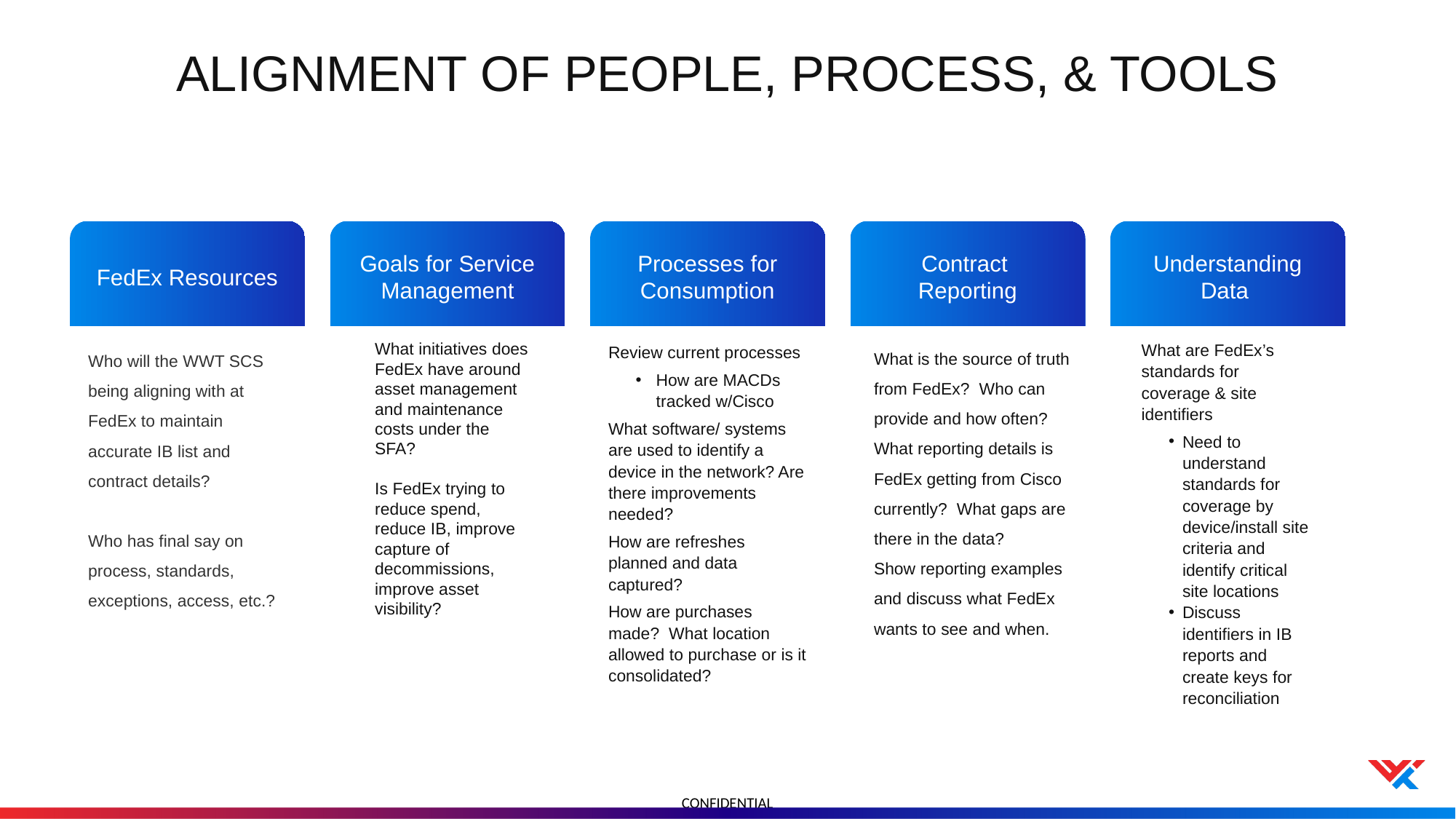

ALIGNMENT OF PEOPLE, PROCESS, & TOOLS
FedEx Resources
Goals for Service Management
Processes for Consumption
Contract
Reporting
Understanding Data
What is the source of truth from FedEx?  Who can provide and how often?
What reporting details is FedEx getting from Cisco currently?  What gaps are there in the data?
Show reporting examples and discuss what FedEx wants to see and when.
Who will the WWT SCS being aligning with at FedEx to maintain accurate IB list and contract details?

Who has final say on process, standards, exceptions, access, etc.?

Review current processes
How are MACDs tracked w/Cisco
What software/ systems are used to identify a device in the network? Are there improvements needed?
How are refreshes planned and data captured?
How are purchases made?  What location allowed to purchase or is it consolidated?

What initiatives does FedEx have around asset management and maintenance costs under the SFA?

Is FedEx trying to reduce spend, reduce IB, improve capture of decommissions, improve asset visibility?
What are FedEx’s standards for coverage & site identifiers
Need to understand standards for coverage by device/install site criteria and  identify critical site locations
Discuss identifiers in IB reports and create keys for reconciliation